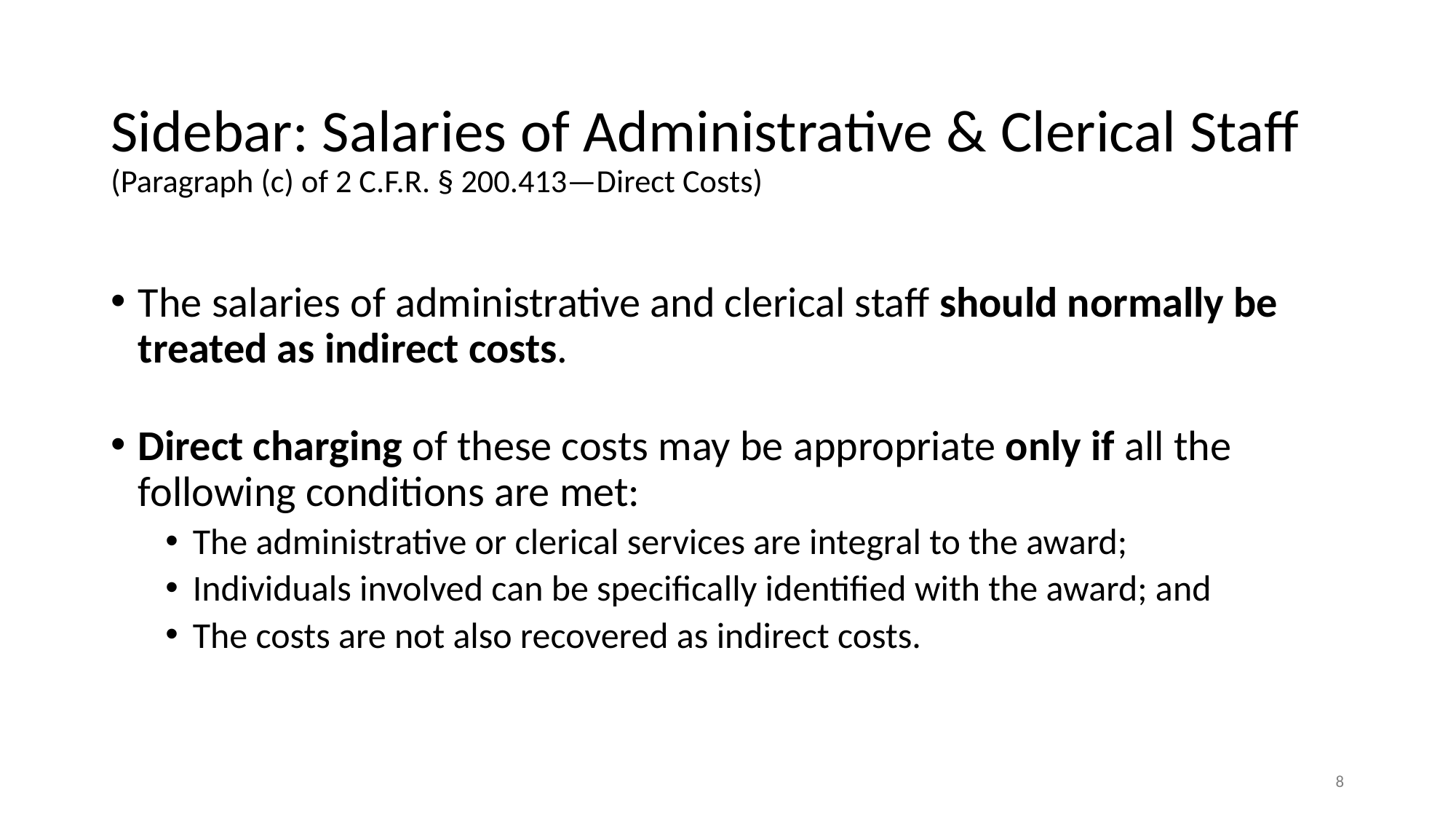

# Sidebar: Salaries of Administrative & Clerical Staff (Paragraph (c) of 2 C.F.R. § 200.413—Direct Costs)
The salaries of administrative and clerical staff should normally be treated as indirect costs.
Direct charging of these costs may be appropriate only if all the following conditions are met:
The administrative or clerical services are integral to the award;
Individuals involved can be specifically identified with the award; and
The costs are not also recovered as indirect costs.

8